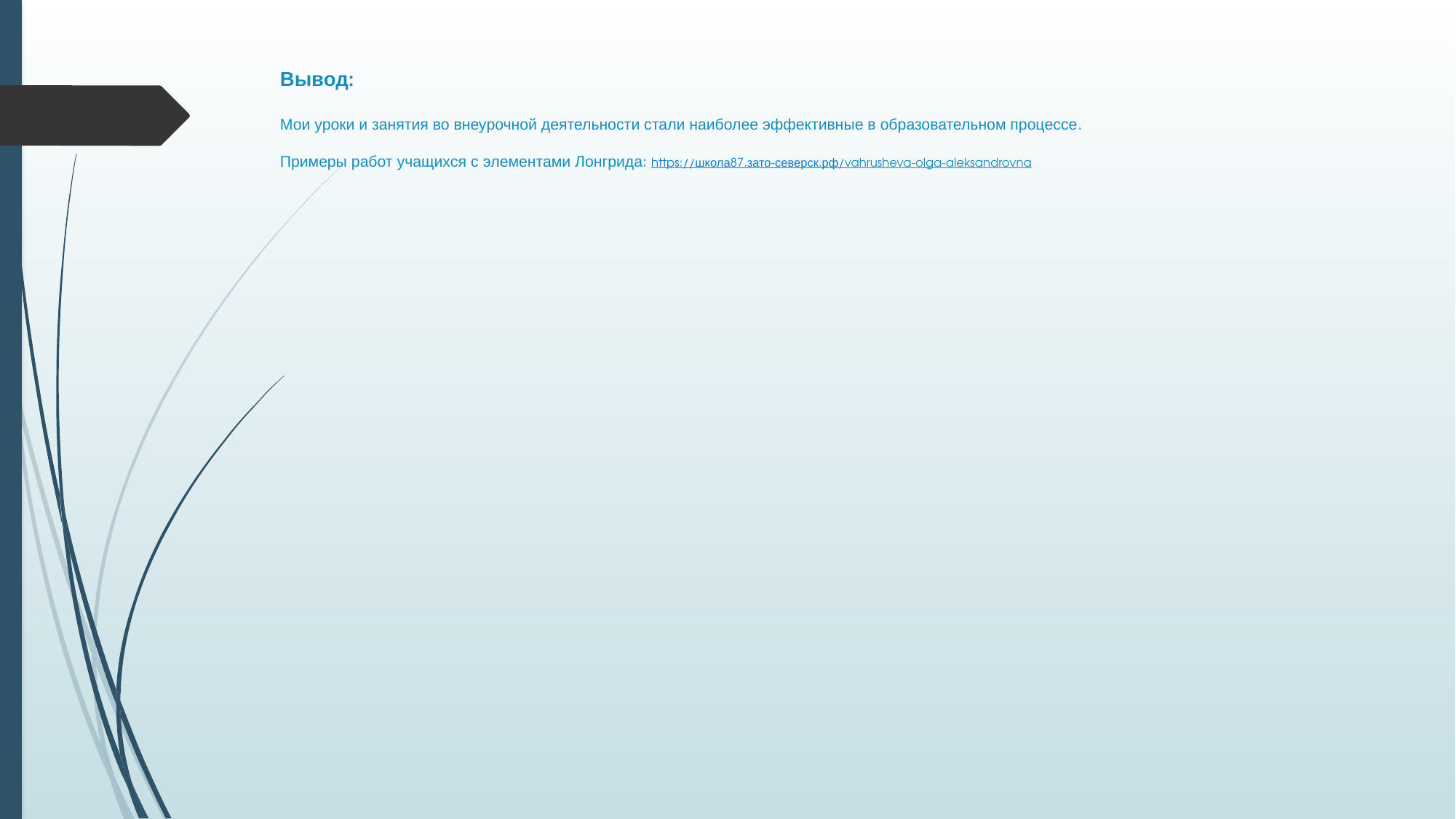

# Вывод: Мои уроки и занятия во внеурочной деятельности стали наиболее эффективные в образовательном процессе. Примеры работ учащихся с элементами Лонгрида: https://школа87.зато-северск.рф/vahrusheva-olga-aleksandrovna